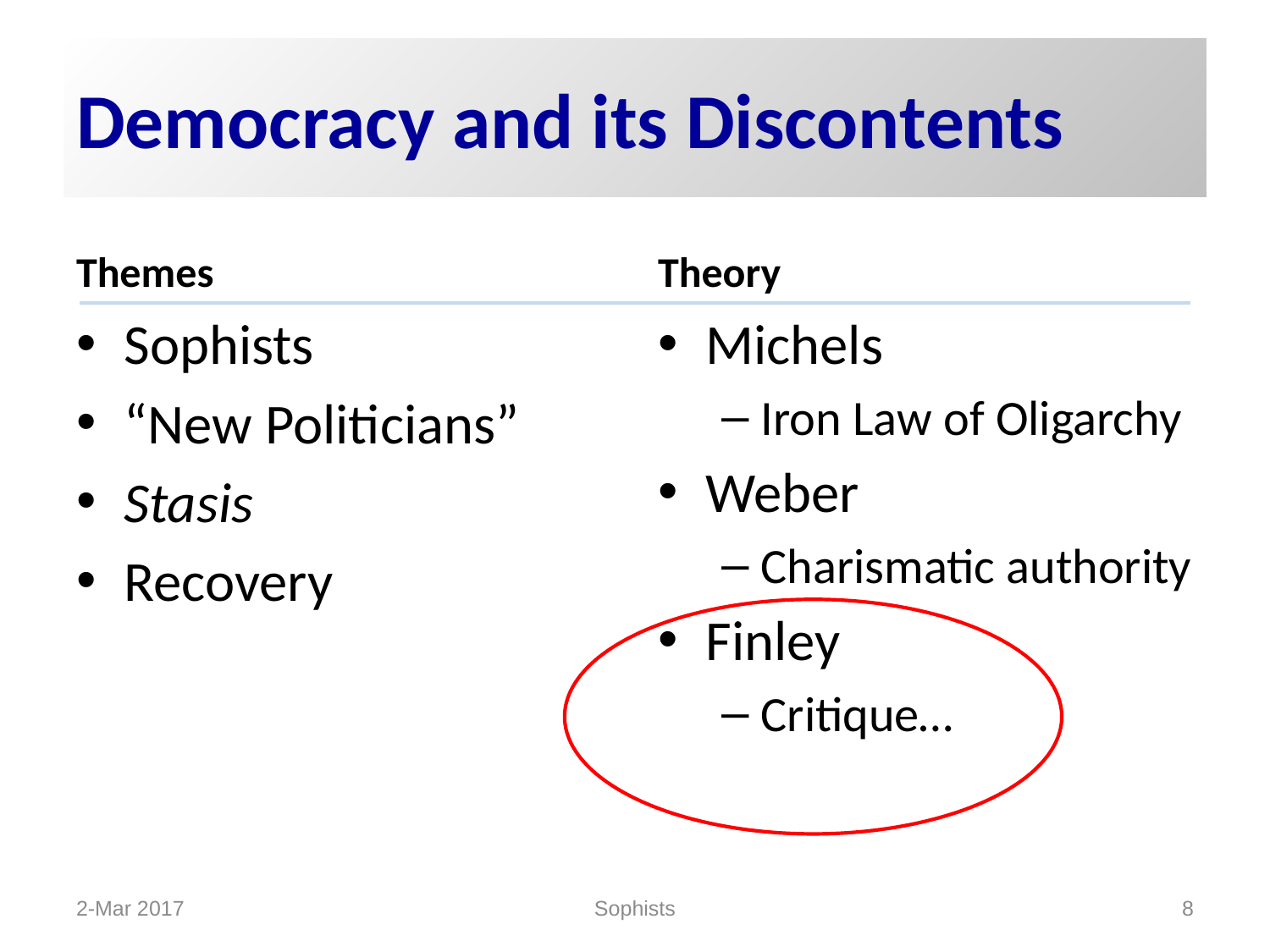

# Democracy and its Discontents
Themes
Theory
Sophists
“New Politicians”
Stasis
Recovery
Michels
Iron Law of Oligarchy
Weber
Charismatic authority
Finley
Critique…

2-Mar 2017
Sophists
8